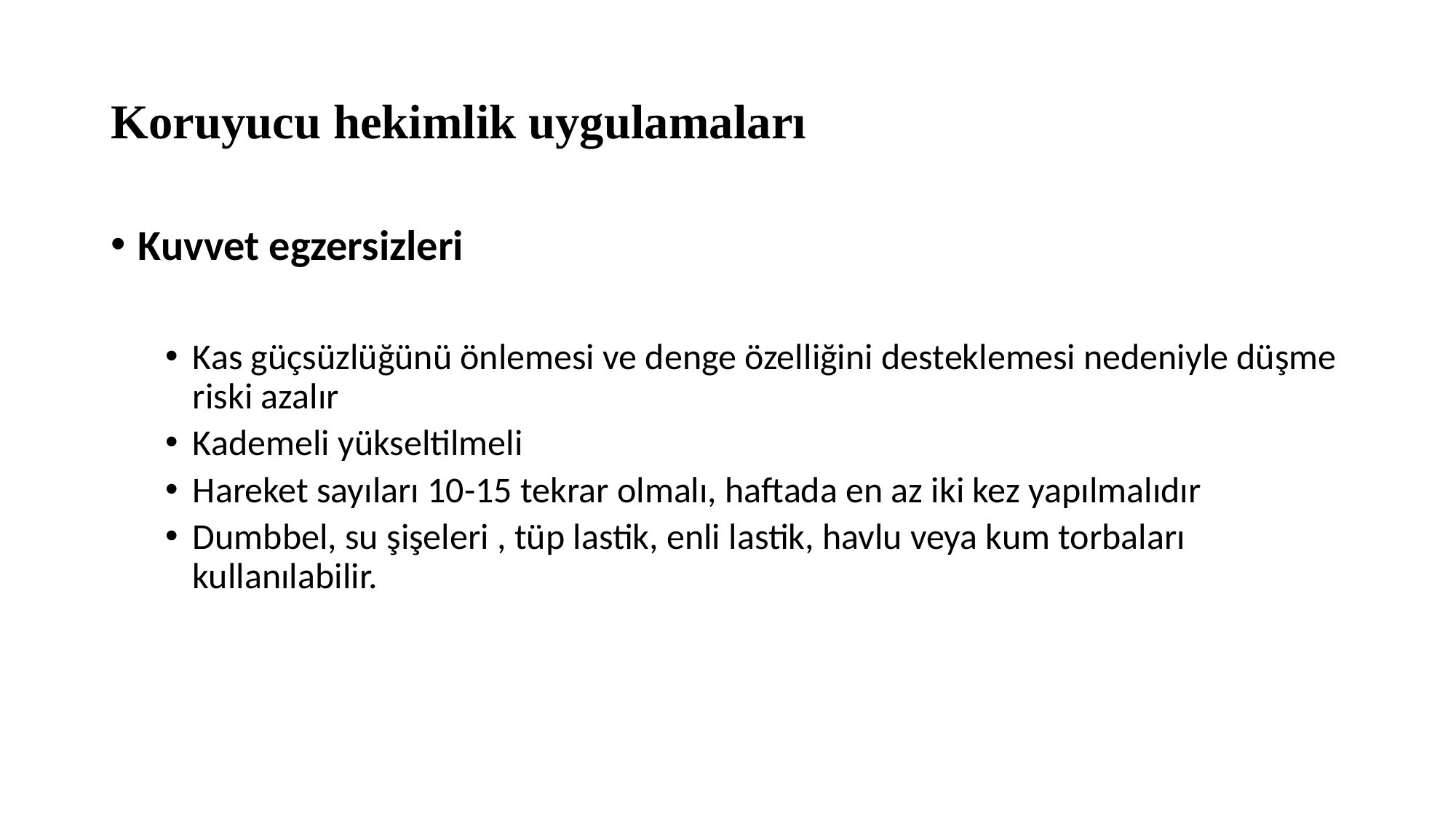

# Koruyucu hekimlik uygulamaları
Kuvvet egzersizleri

Kas güçsüzlüğünü önlemesi ve denge özelliğini desteklemesi nedeniyle düşme riski azalır
Kademeli yükseltilmeli
Hareket sayıları 10-15 tekrar olmalı, haftada en az iki kez yapılmalıdır
Dumbbel, su şişeleri , tüp lastik, enli lastik, havlu veya kum torbaları kullanılabilir.